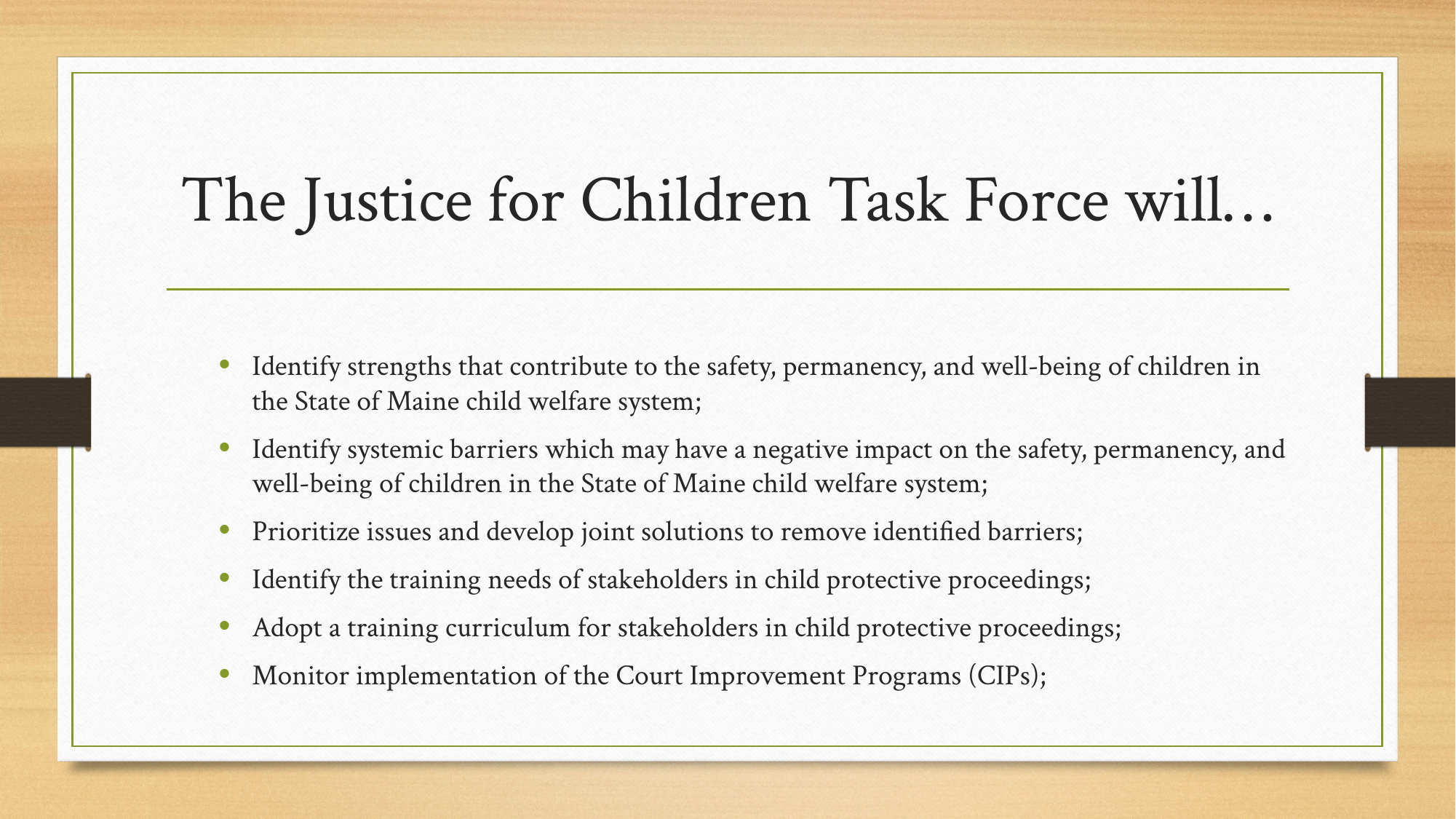

# The Justice for Children Task Force will…
Identify strengths that contribute to the safety, permanency, and well-being of children in the State of Maine child welfare system;
Identify systemic barriers which may have a negative impact on the safety, permanency, and well-being of children in the State of Maine child welfare system;
Prioritize issues and develop joint solutions to remove identified barriers;
Identify the training needs of stakeholders in child protective proceedings;
Adopt a training curriculum for stakeholders in child protective proceedings;
Monitor implementation of the Court Improvement Programs (CIPs);